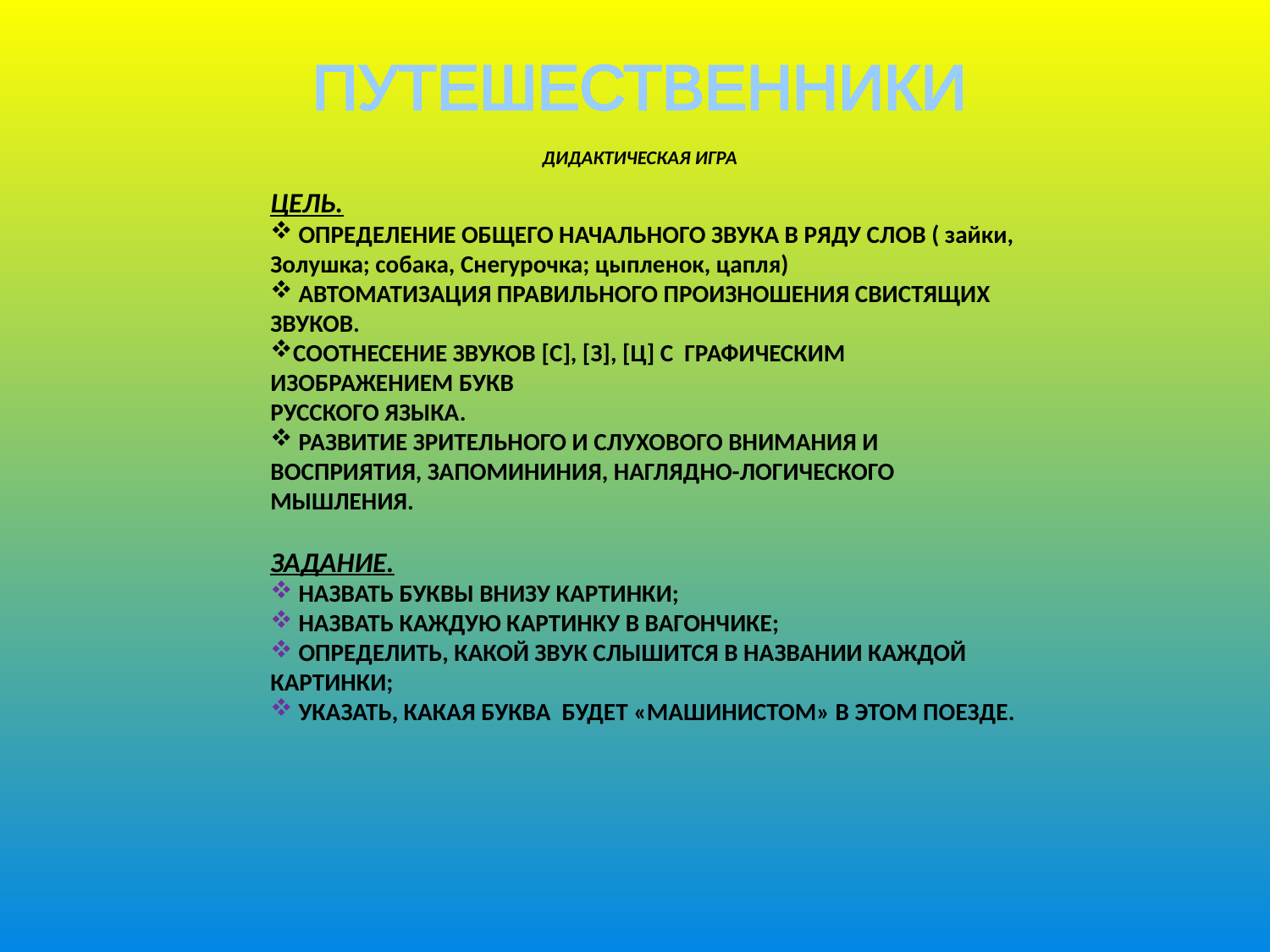

ПУТЕШЕСТВЕННИКИ
ДИДАКТИЧЕСКАЯ ИГРА
ЦЕЛЬ.
 ОПРЕДЕЛЕНИЕ ОБЩЕГО НАЧАЛЬНОГО ЗВУКА В РЯДУ СЛОВ ( зайки, Золушка; собака, Снегурочка; цыпленок, цапля)
 АВТОМАТИЗАЦИЯ ПРАВИЛЬНОГО ПРОИЗНОШЕНИЯ СВИСТЯЩИХ ЗВУКОВ.
СООТНЕСЕНИЕ ЗВУКОВ [С], [З], [Ц] С  ГРАФИЧЕСКИМ ИЗОБРАЖЕНИЕМ БУКВ
РУССКОГО ЯЗЫКА.
 РАЗВИТИЕ ЗРИТЕЛЬНОГО И СЛУХОВОГО ВНИМАНИЯ И ВОСПРИЯТИЯ, ЗАПОМИНИНИЯ, НАГЛЯДНО-ЛОГИЧЕСКОГО МЫШЛЕНИЯ.

ЗАДАНИЕ.
 НАЗВАТЬ БУКВЫ ВНИЗУ КАРТИНКИ;
 НАЗВАТЬ КАЖДУЮ КАРТИНКУ В ВАГОНЧИКЕ;
 ОПРЕДЕЛИТЬ, КАКОЙ ЗВУК СЛЫШИТСЯ В НАЗВАНИИ КАЖДОЙ КАРТИНКИ;
 УКАЗАТЬ, КАКАЯ БУКВА  БУДЕТ «МАШИНИСТОМ» В ЭТОМ ПОЕЗДЕ.